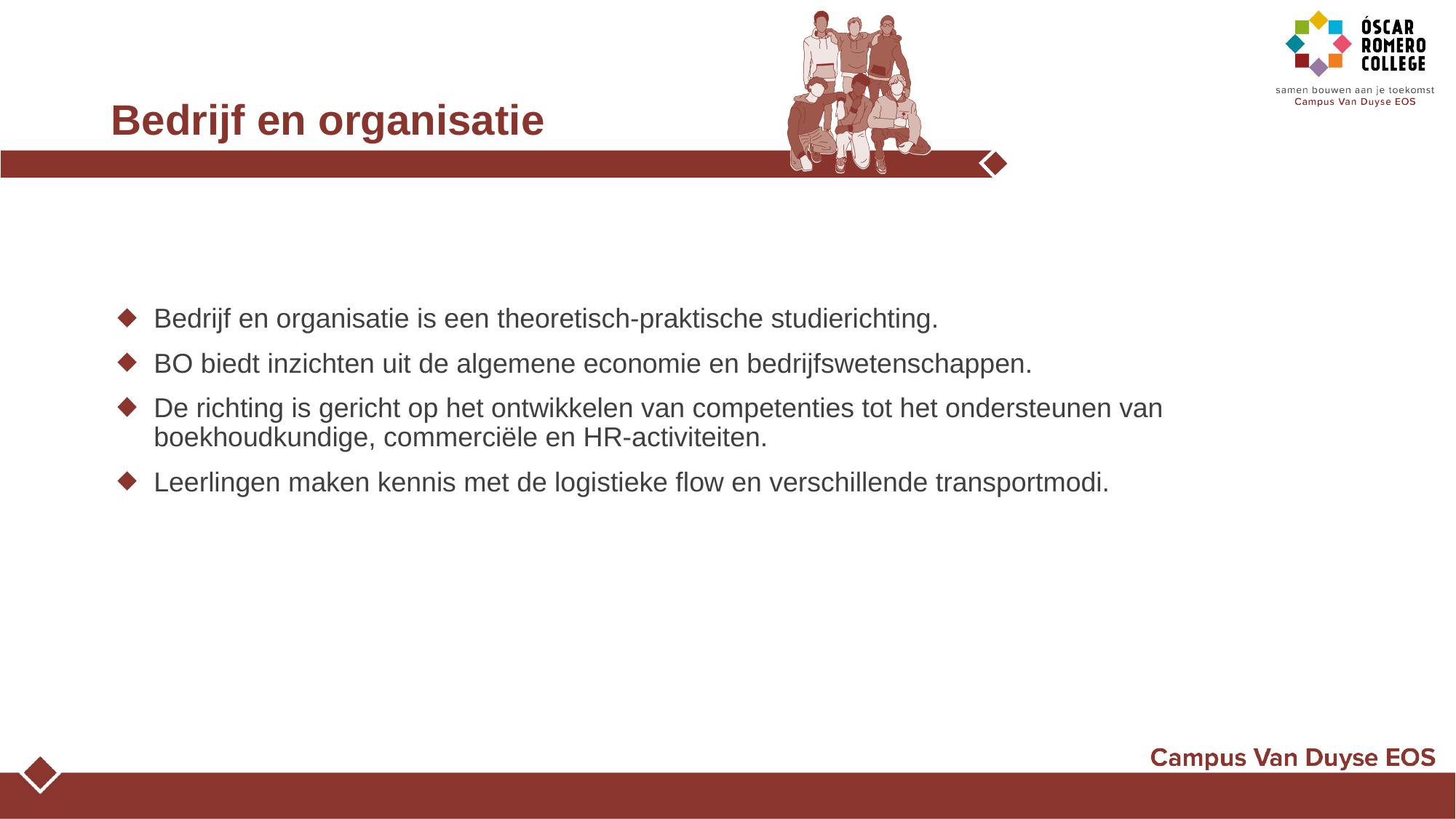

# Bedrijf en organisatie
Bedrijf en organisatie is een theoretisch-praktische studierichting.
BO biedt inzichten uit de algemene economie en bedrijfswetenschappen.
De richting is gericht op het ontwikkelen van competenties tot het ondersteunen van boekhoudkundige, commerciële en HR-activiteiten.
Leerlingen maken kennis met de logistieke flow en verschillende transportmodi.